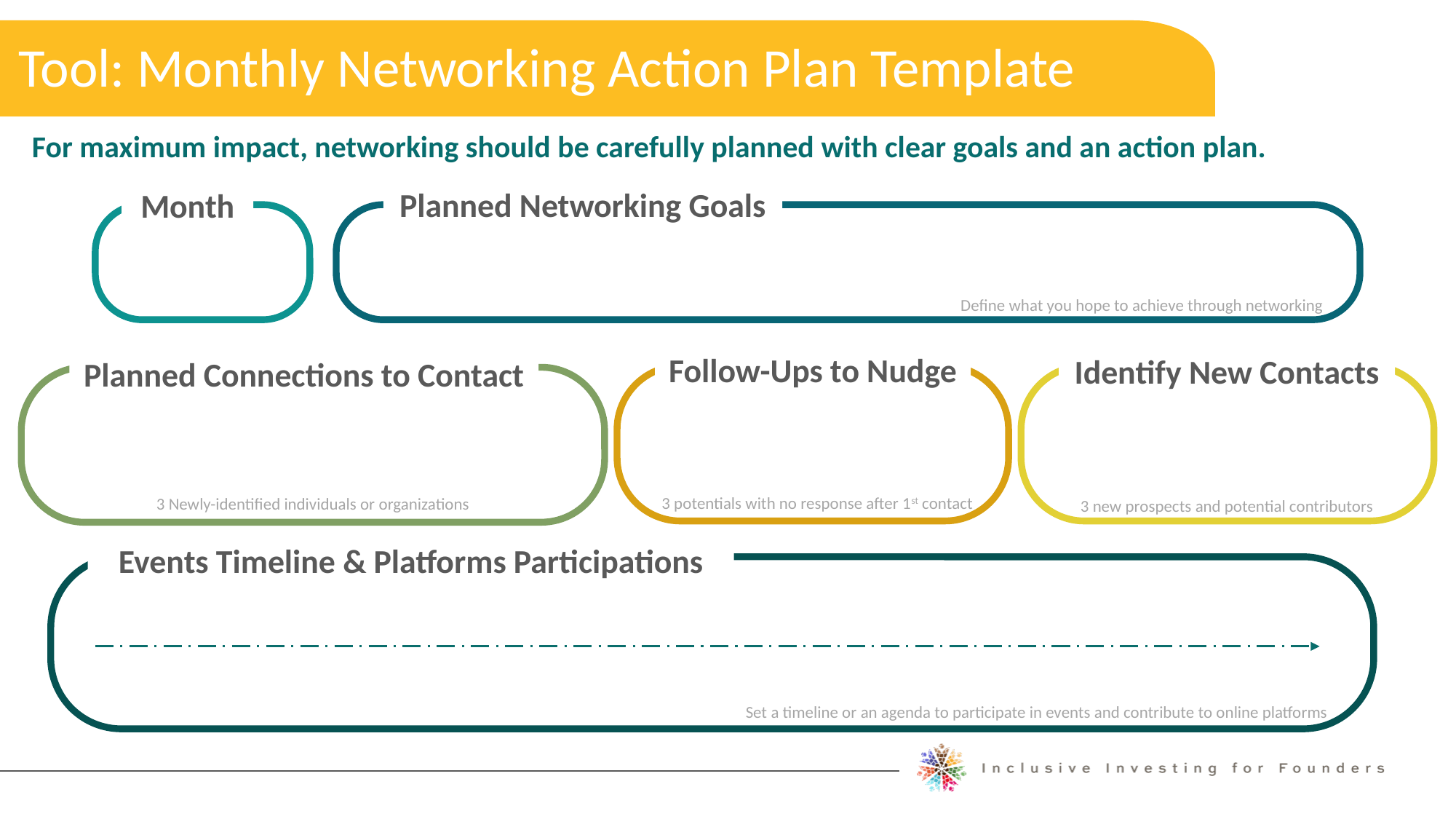

Tool: Monthly Networking Action Plan Template
Expanding Your Network
For maximum impact, networking should be carefully planned with clear goals and an action plan.
Planned Networking Goals
Month

Define what you hope to achieve through networking
Follow-Ups to Nudge
Planned Connections to Contact
Identify New Contacts

3 potentials with no response after 1st contact
3 Newly-identified individuals or organizations
3 new prospects and potential contributors
Events Timeline & Platforms Participations

Set a timeline or an agenda to participate in events and contribute to online platforms